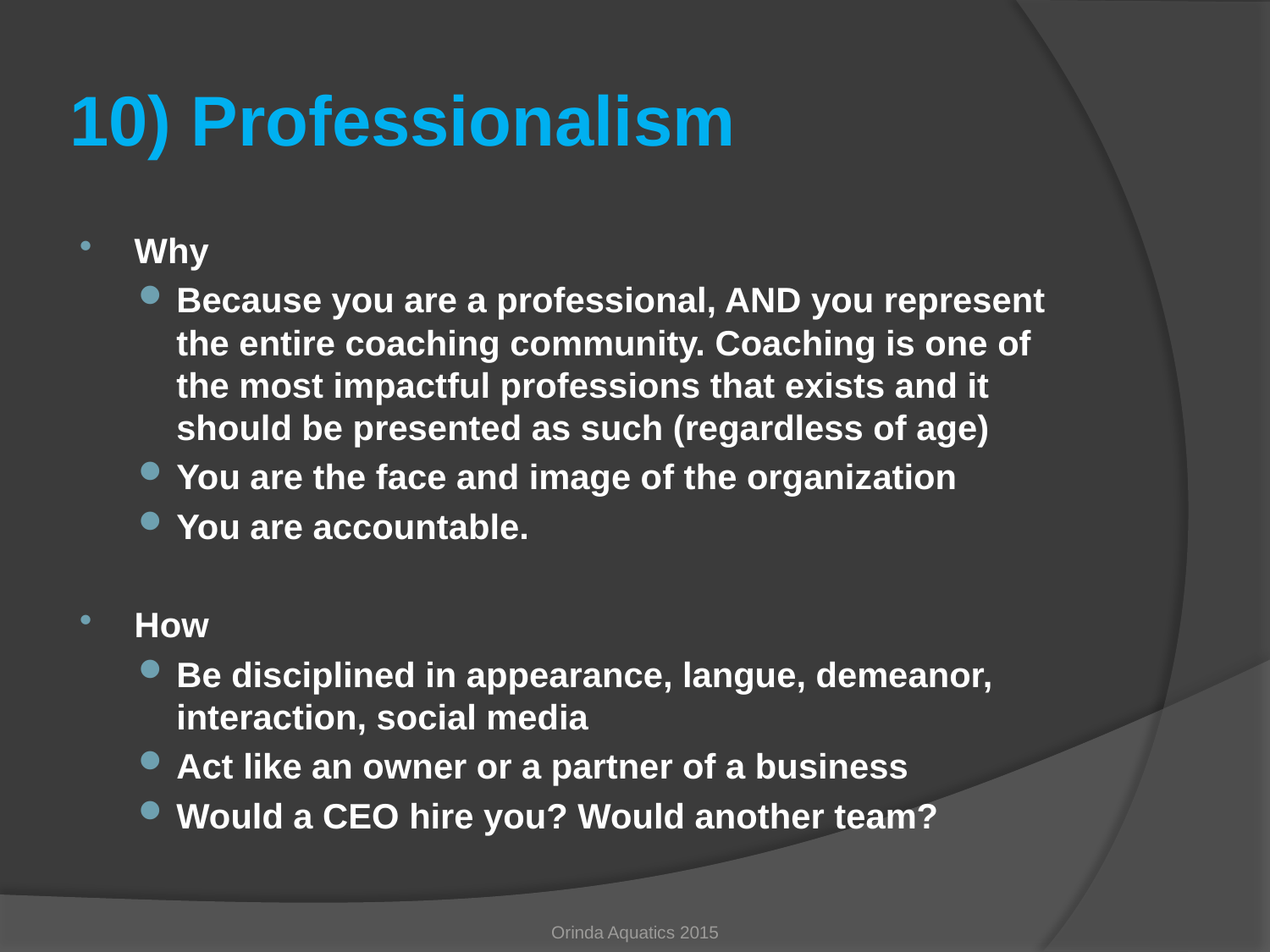

# 10) Professionalism
Why
Because you are a professional, AND you represent the entire coaching community. Coaching is one of the most impactful professions that exists and it should be presented as such (regardless of age)
You are the face and image of the organization
You are accountable.

How
Be disciplined in appearance, langue, demeanor, interaction, social media
Act like an owner or a partner of a business
Would a CEO hire you? Would another team?
Orinda Aquatics 2015